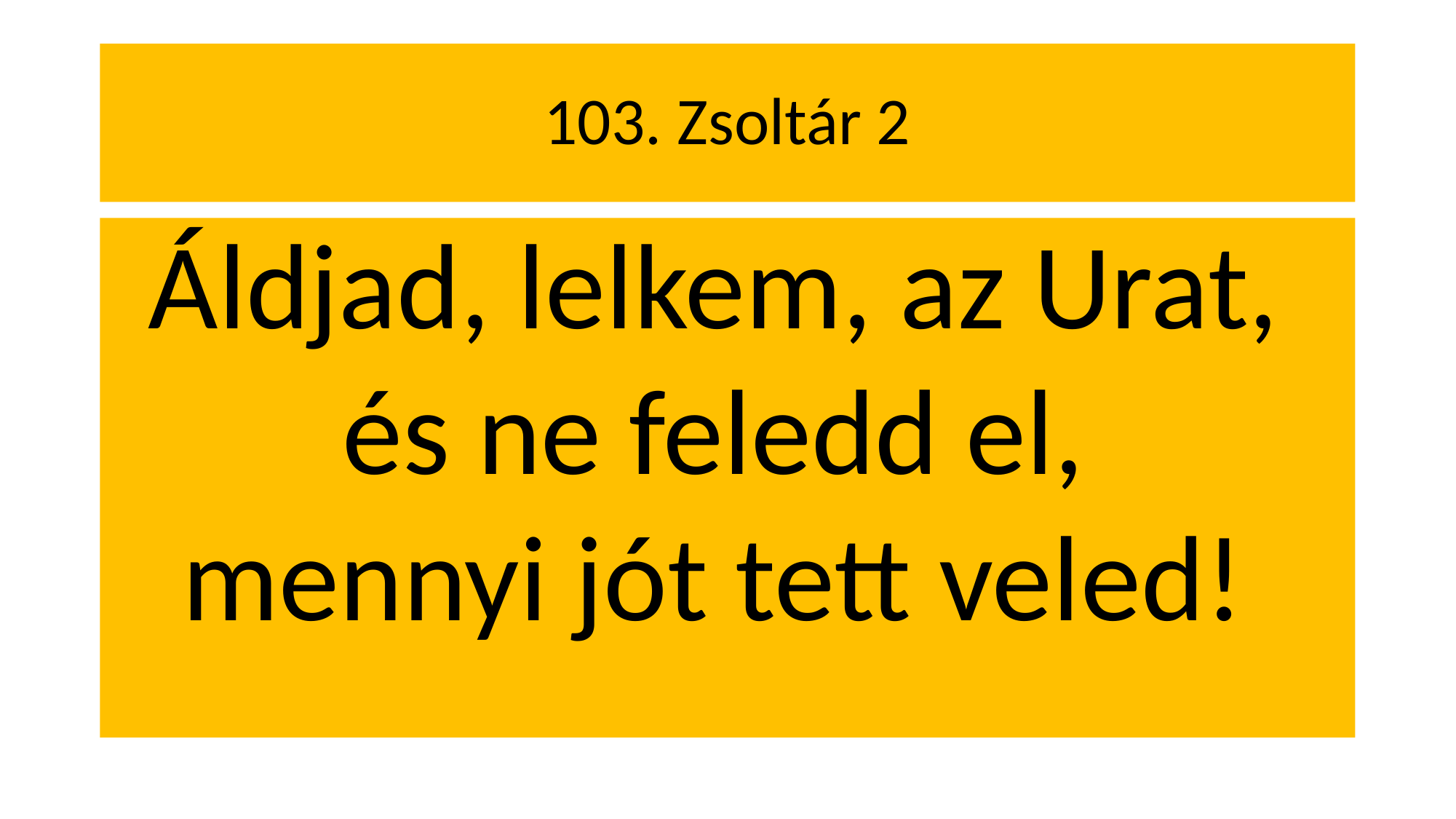

# 103. Zsoltár 2
Áldjad, lelkem, az Urat,
és ne feledd el,
mennyi jót tett veled!